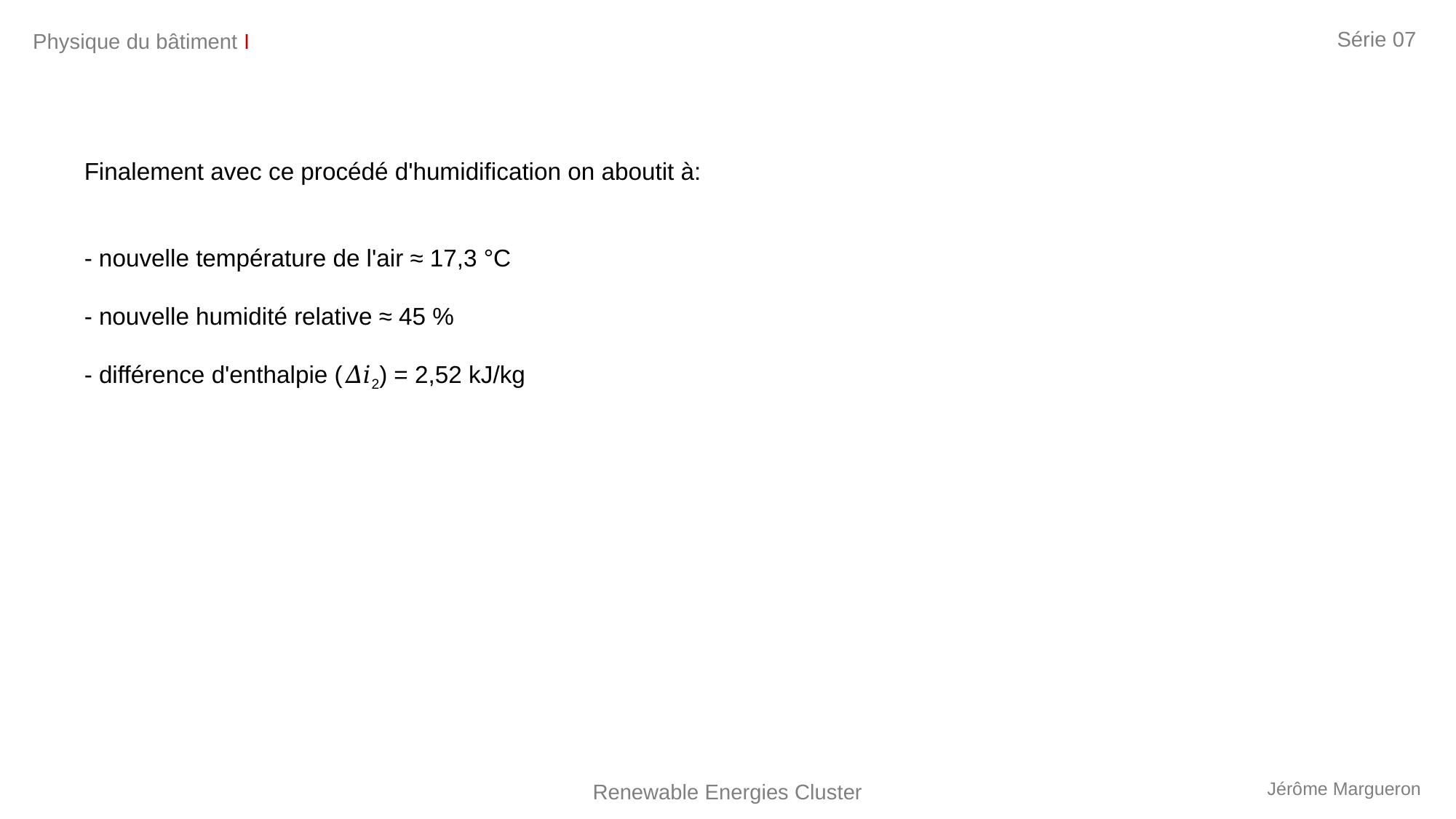

Série 07
Physique du bâtiment I

Finalement avec ce procédé d'humidification on aboutit à:
- nouvelle température de l'air ≈ 17,3 °C
- nouvelle humidité relative ≈ 45 %
- différence d'enthalpie (𝛥𝑖2) = 2,52 kJ/kg

Jérôme Margueron

Renewable Energies Cluster